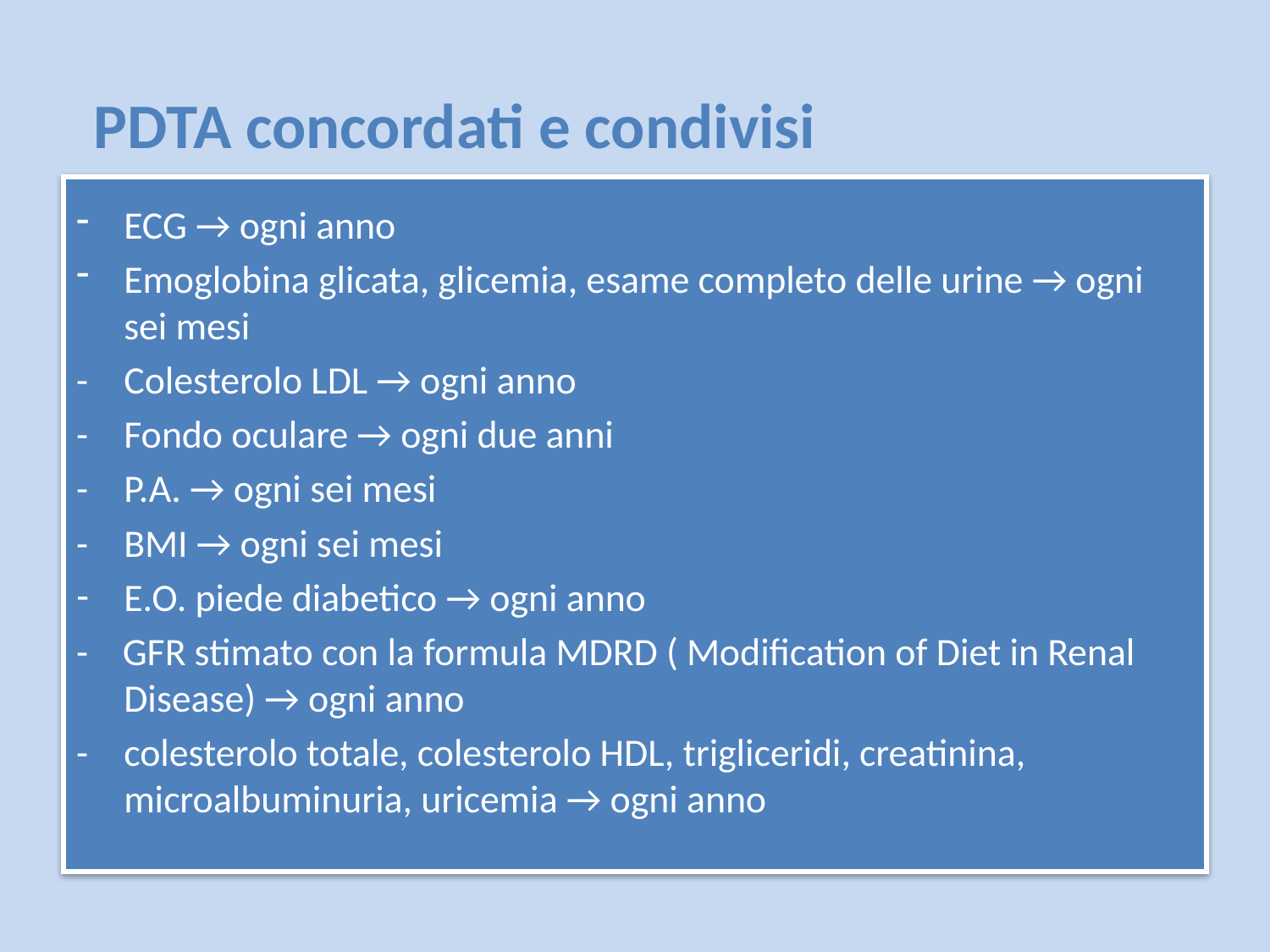

# PDTA concordati e condivisi

ECG → ogni anno
Emoglobina glicata, glicemia, esame completo delle urine → ogni sei mesi
-	Colesterolo LDL → ogni anno
-	Fondo oculare → ogni due anni
-	P.A. → ogni sei mesi
-	BMI → ogni sei mesi
E.O. piede diabetico → ogni anno
-    GFR stimato con la formula MDRD ( Modification of Diet in Renal Disease) → ogni anno
-	colesterolo totale, colesterolo HDL, trigliceridi, creatinina, microalbuminuria, uricemia → ogni anno